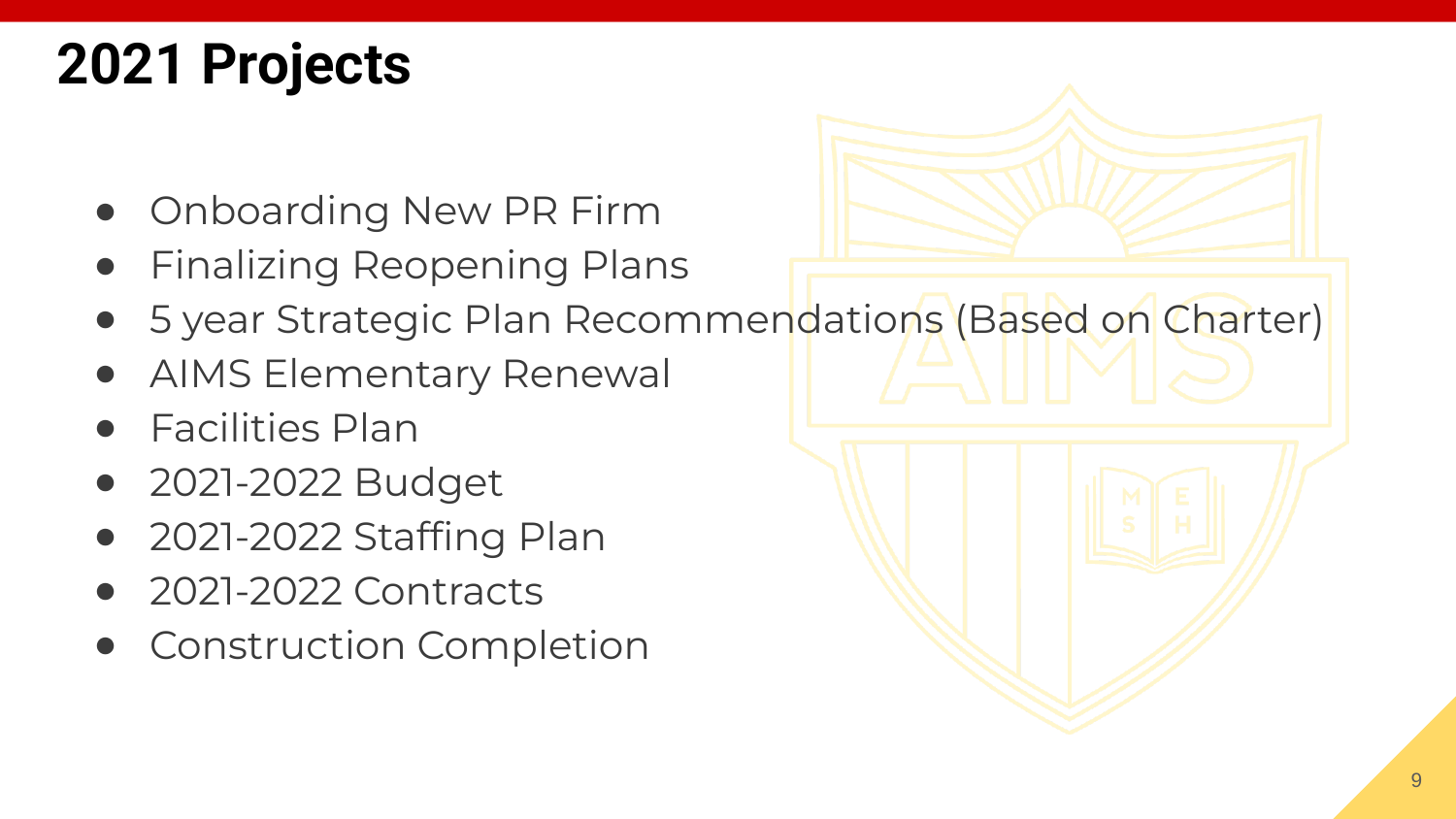

# 2021 Projects

Onboarding New PR Firm
Finalizing Reopening Plans
5 year Strategic Plan Recommendations (Based on Charter)
AIMS Elementary Renewal
Facilities Plan
2021-2022 Budget
2021-2022 Staffing Plan
2021-2022 Contracts
Construction Completion

9